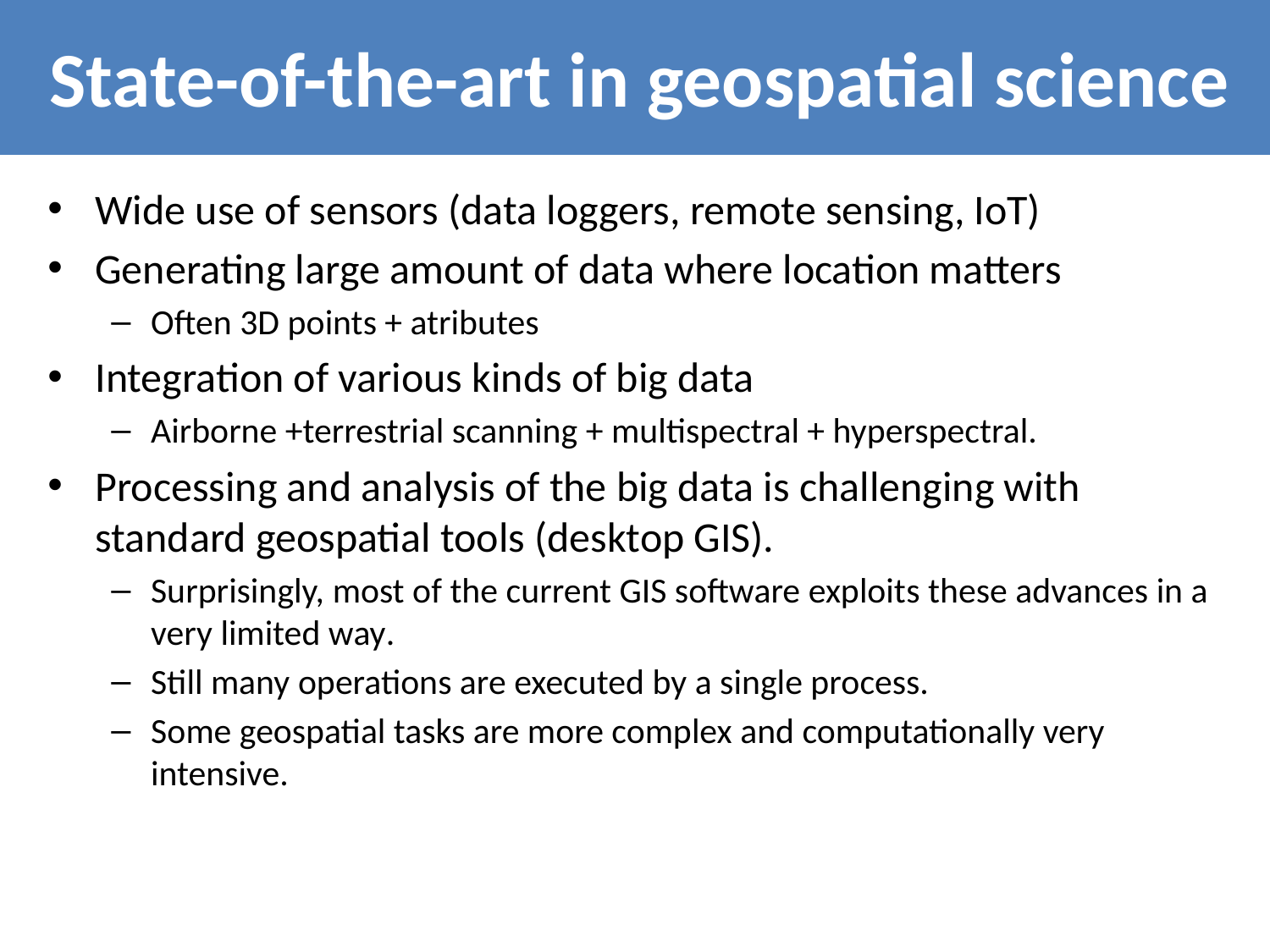

State-of-the-art in geospatial science
Wide use of sensors (data loggers, remote sensing, IoT)
Generating large amount of data where location matters
Often 3D points + atributes
Integration of various kinds of big data
Airborne +terrestrial scanning + multispectral + hyperspectral.
Processing and analysis of the big data is challenging with standard geospatial tools (desktop GIS).
Surprisingly, most of the current GIS software exploits these advances in a very limited way.
Still many operations are executed by a single process.
Some geospatial tasks are more complex and computationally very intensive.